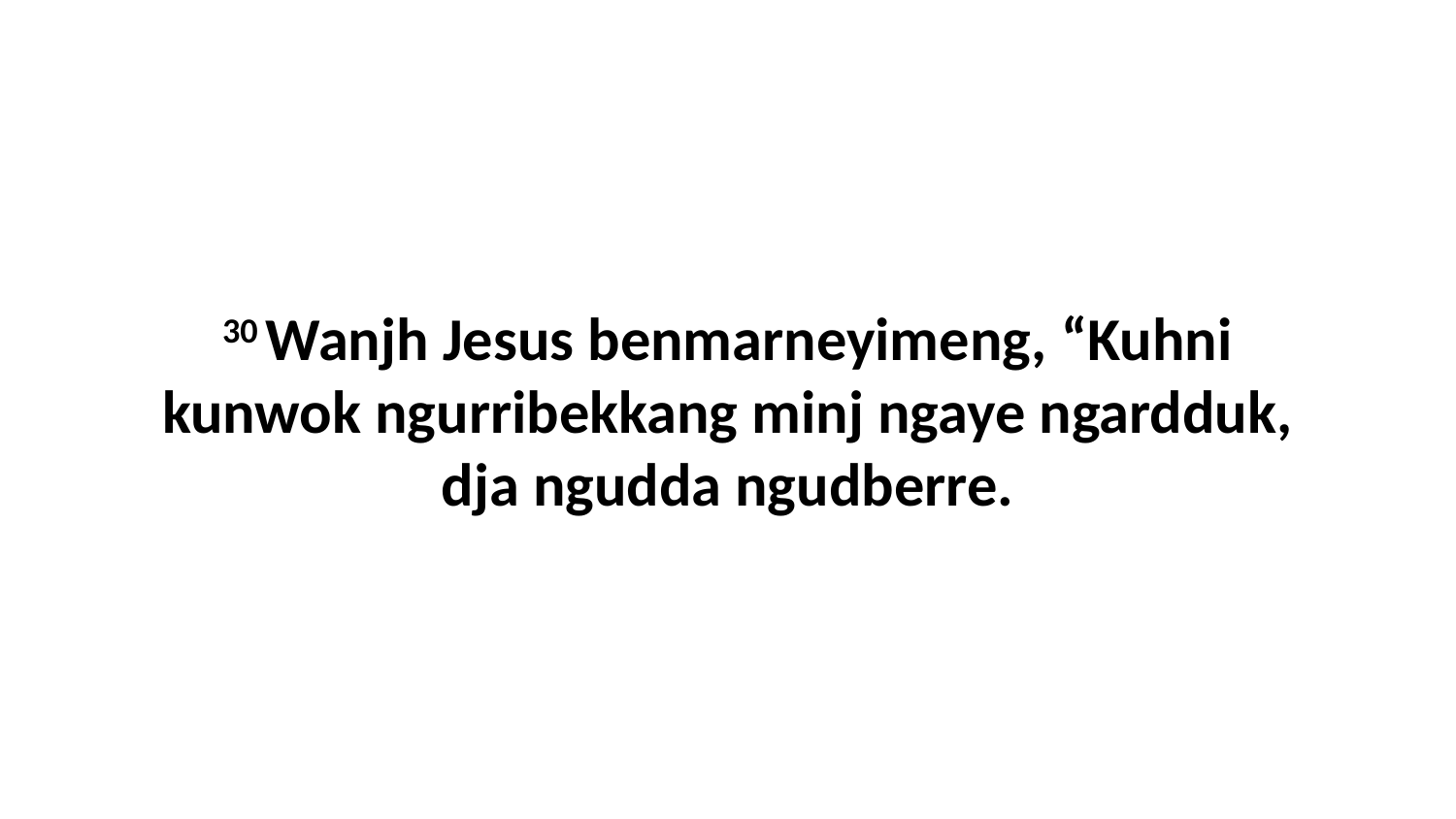

30 Wanjh Jesus benmarneyimeng, “Kuhni kunwok ngurribekkang minj ngaye ngardduk, dja ngudda ngudberre.